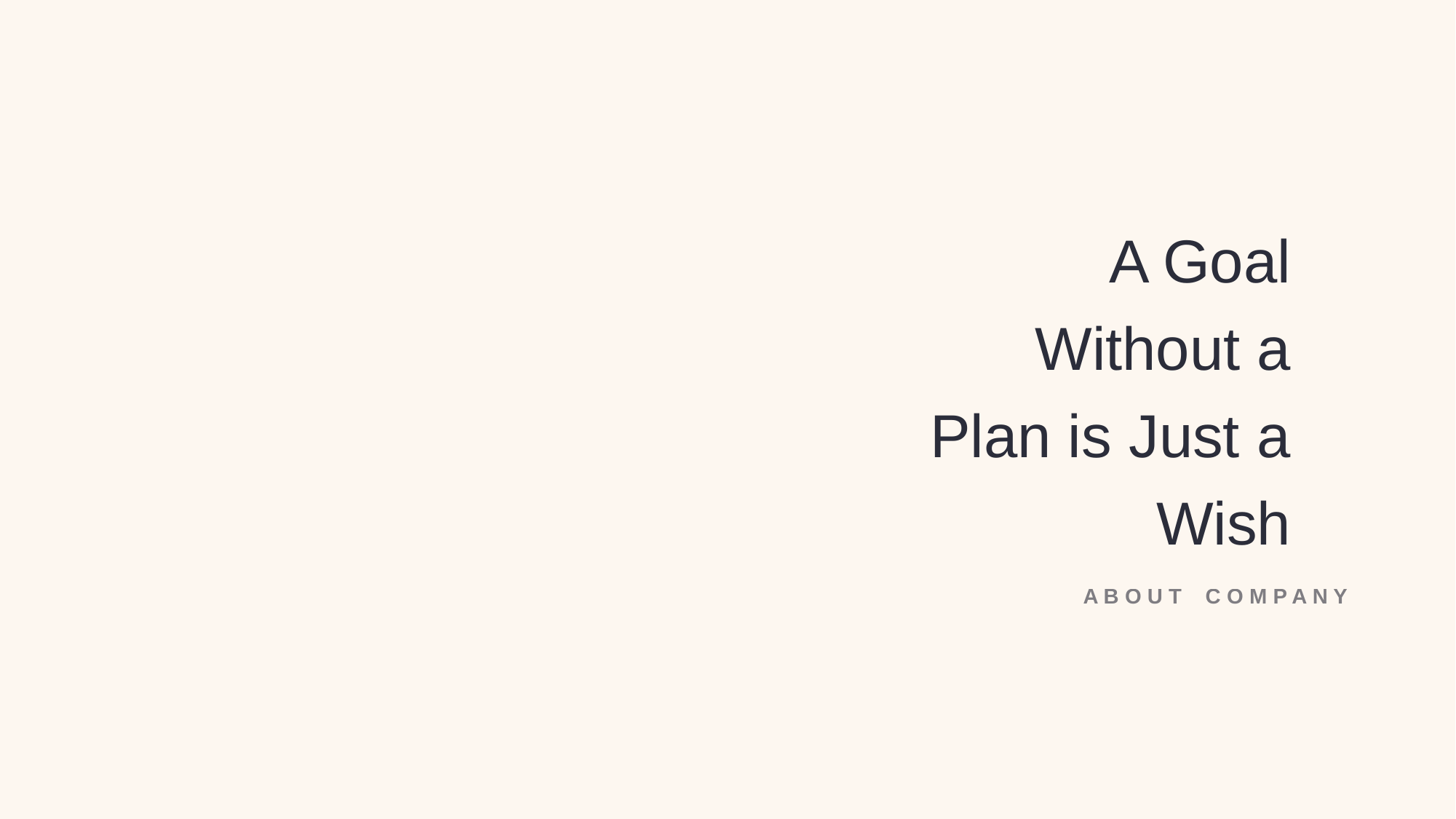

A Goal
Without a
Plan is Just a
Wish
A B O U T    C O M P A N Y